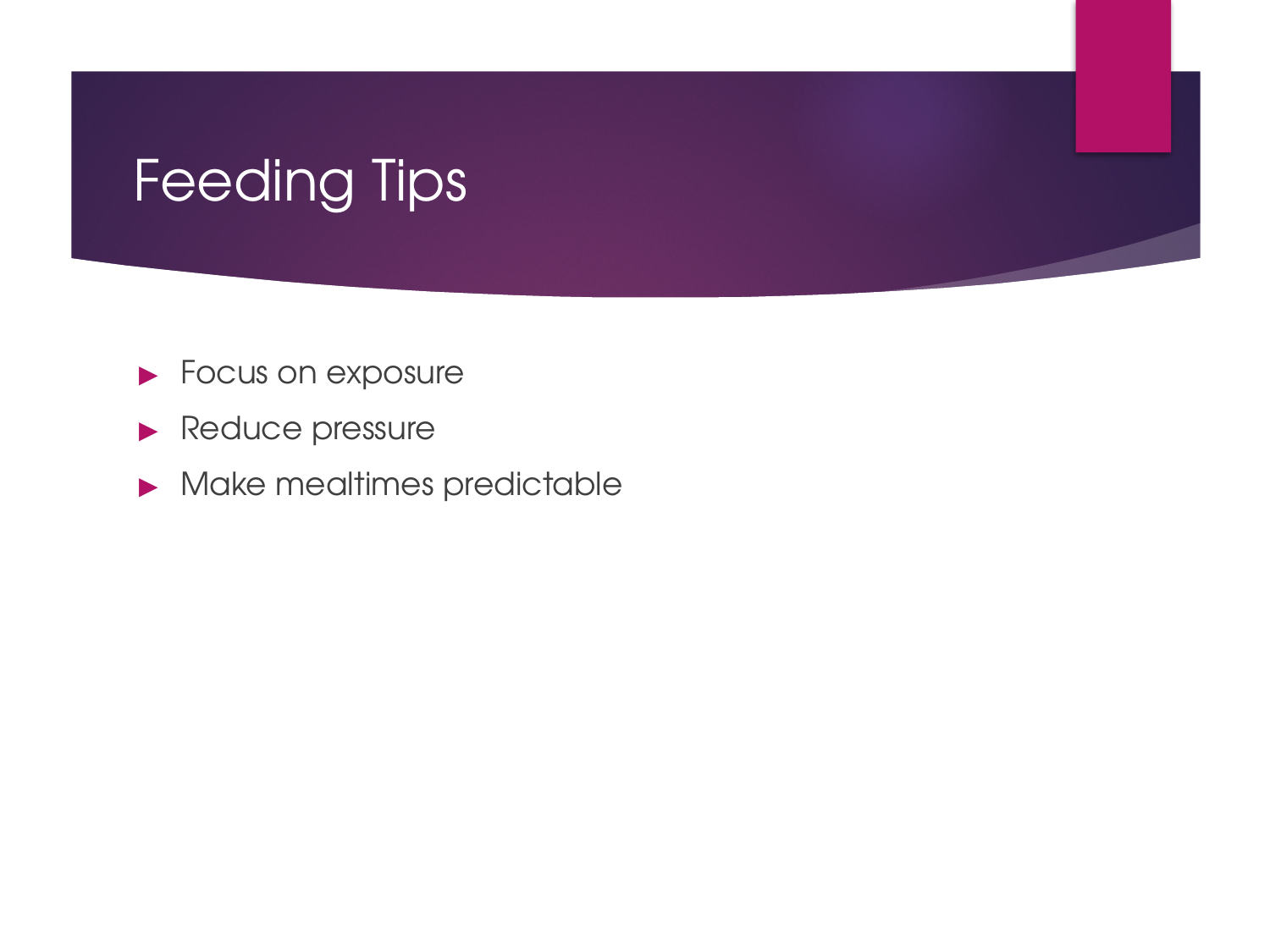

# Feeding Tips
Focus on exposure
Reduce pressure
Make mealtimes predictable